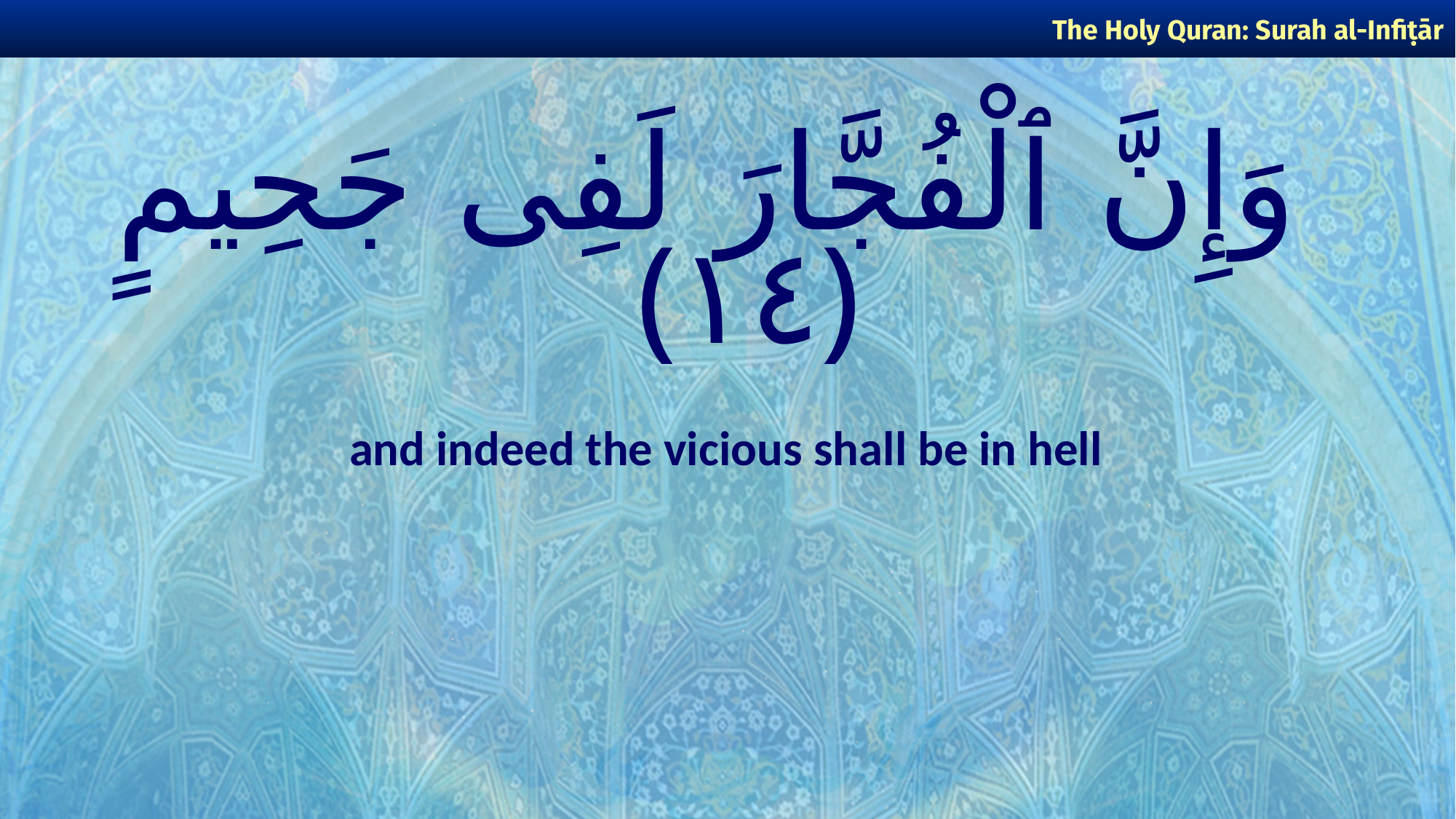

The Holy Quran: Surah al-Infiṭār
# وَإِنَّ ٱلْفُجَّارَ لَفِى جَحِيمٍ ﴿١٤﴾
and indeed the vicious shall be in hell